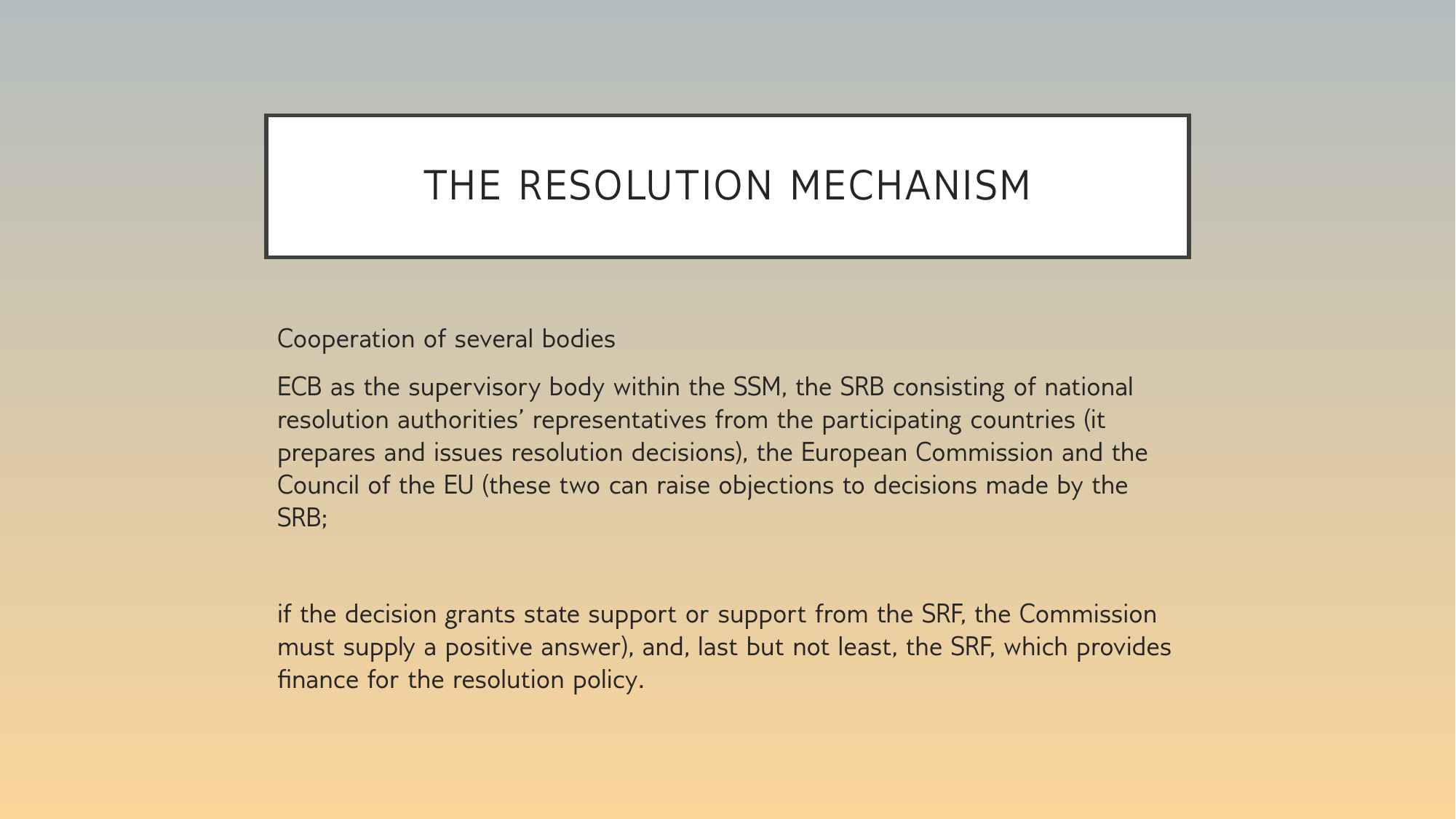

# The resolution mechanism
Cooperation of several bodies
ECB as the supervisory body within the SSM, the SRB consisting of national resolution authorities’ representatives from the participating countries (it prepares and issues resolution decisions), the European Commission and the Council of the EU (these two can raise objections to decisions made by the SRB;

if the decision grants state support or support from the SRF, the Commission must supply a positive answer), and, last but not least, the SRF, which provides finance for the resolution policy.